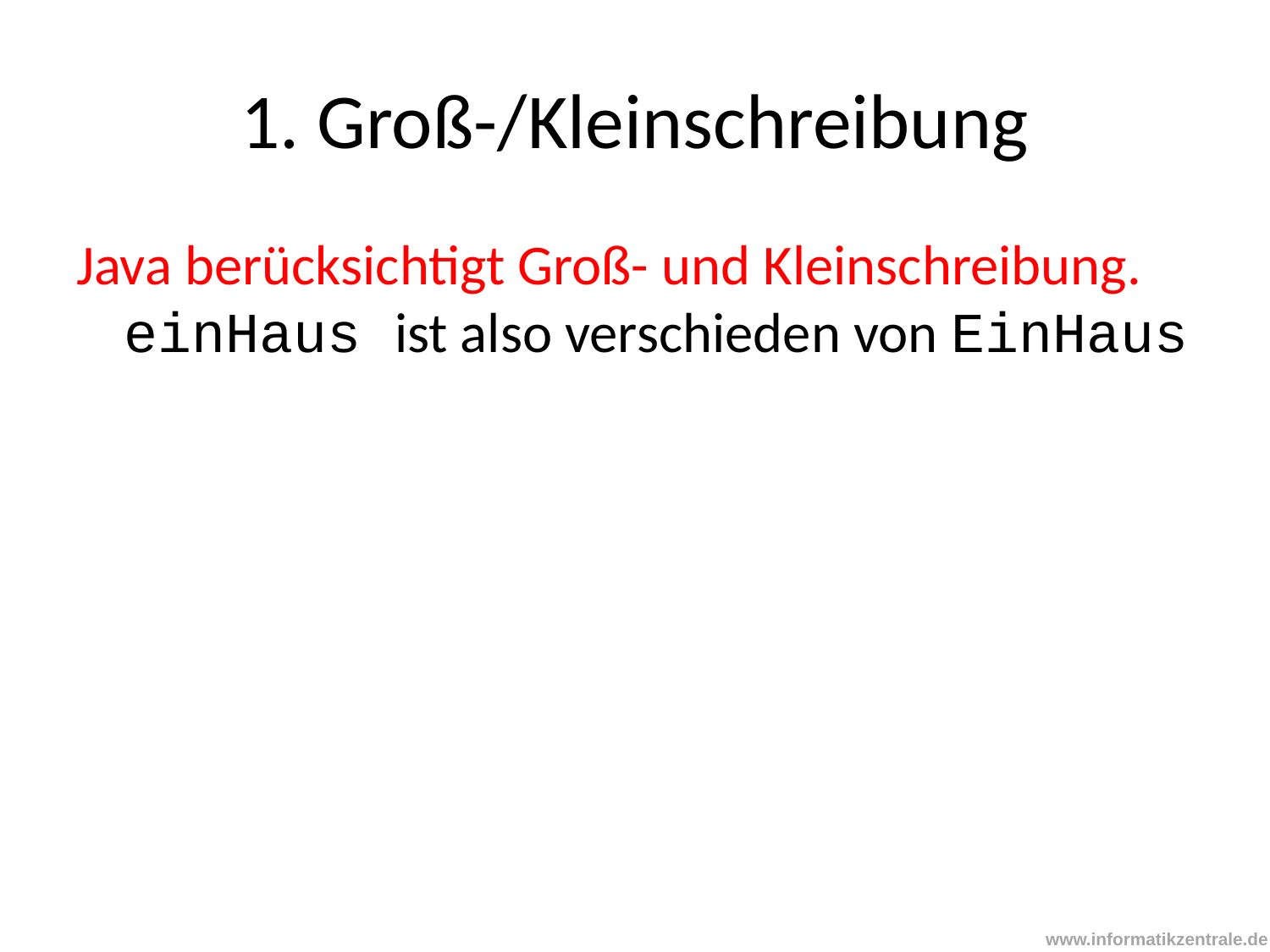

# 1. Groß-/Kleinschreibung
Java berücksichtigt Groß- und Kleinschreibung. einHaus ist also verschieden von EinHaus